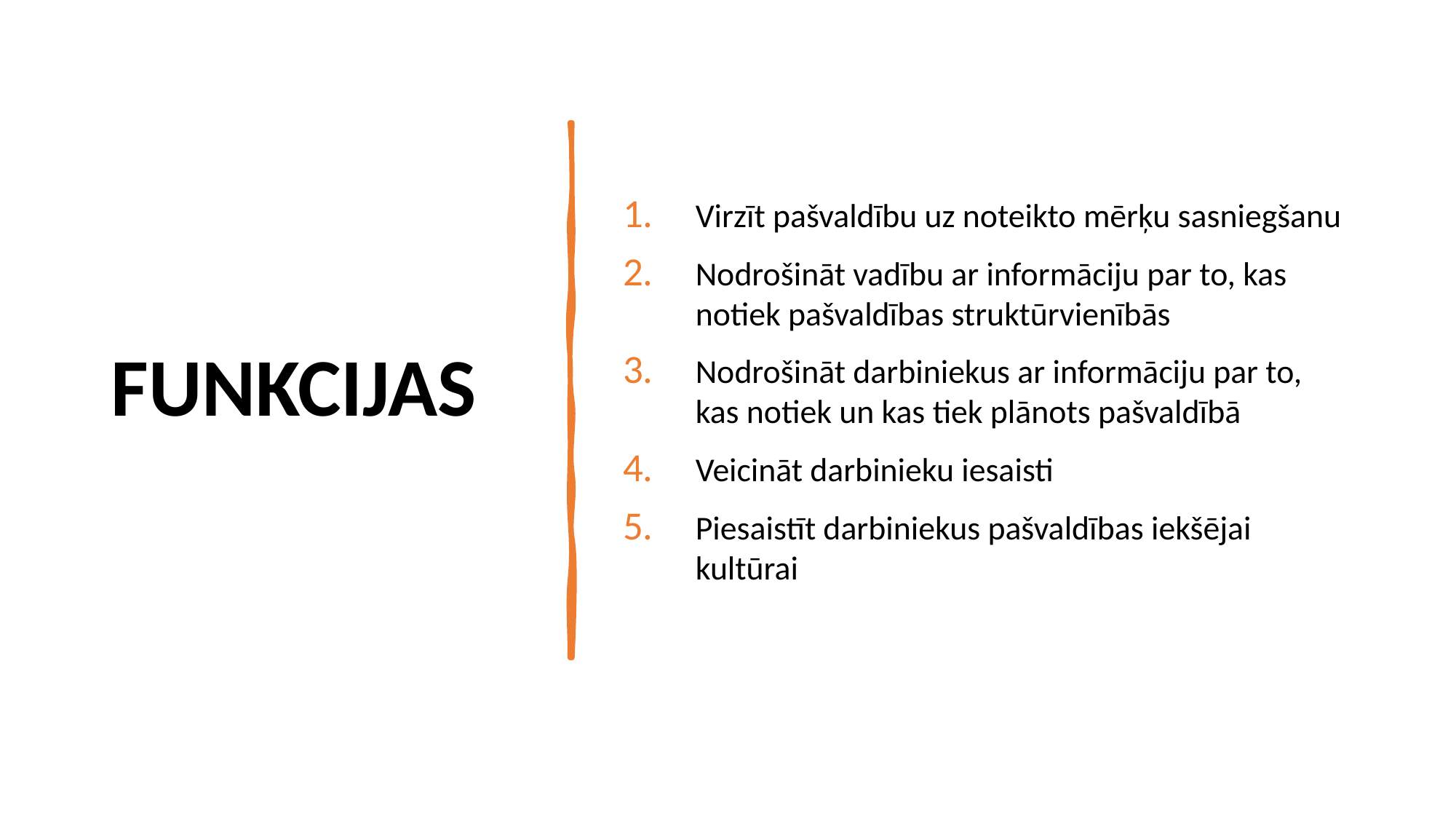

# FUNKCIJAS
Virzīt pašvaldību uz noteikto mērķu sasniegšanu
Nodrošināt vadību ar informāciju par to, kas notiek pašvaldības struktūrvienībās
Nodrošināt darbiniekus ar informāciju par to, kas notiek un kas tiek plānots pašvaldībā
Veicināt darbinieku iesaisti
Piesaistīt darbiniekus pašvaldības iekšējai kultūrai